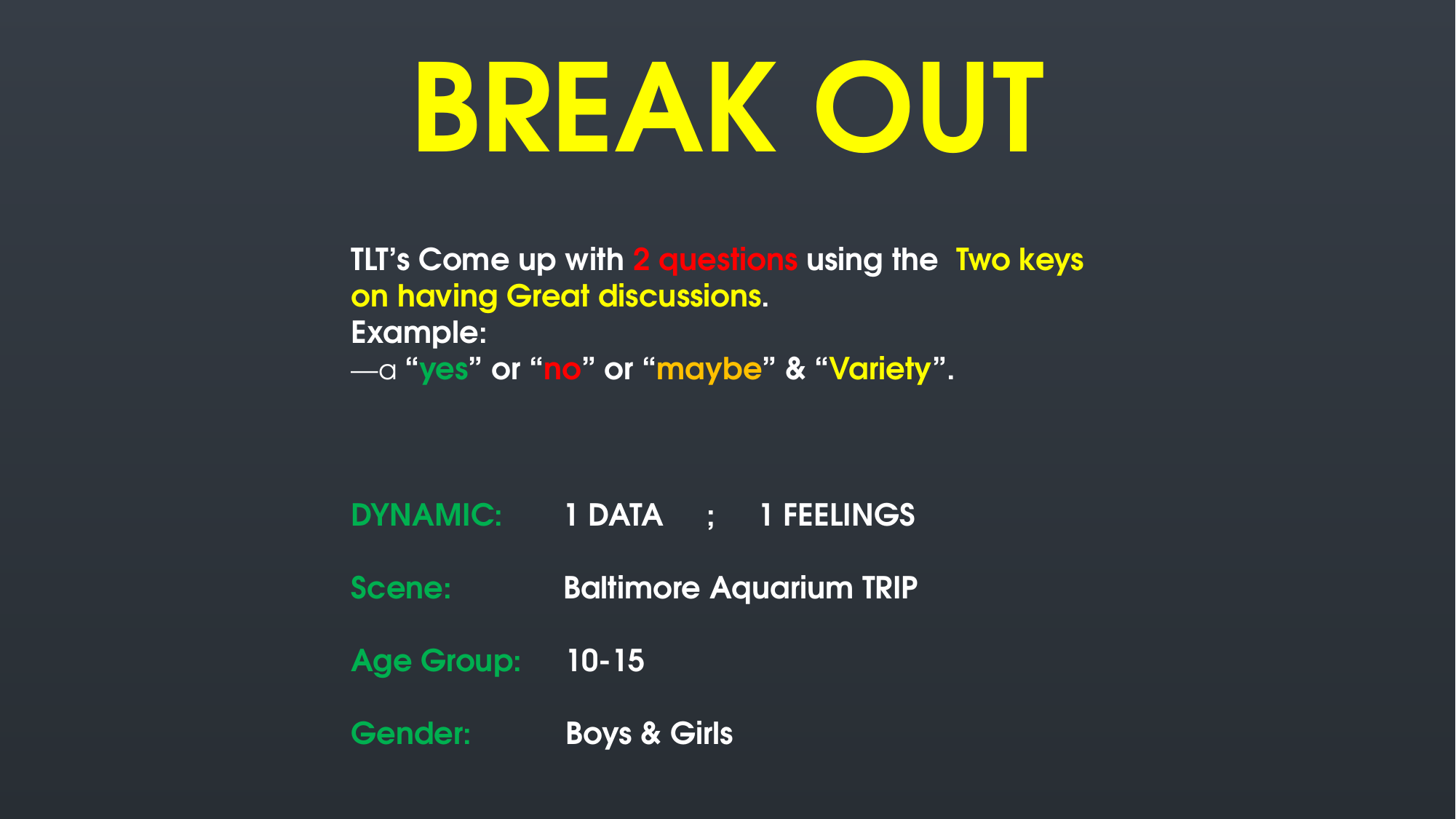

BREAK OUT
TLT’s Come up with 2 questions using the  Two keys on having Great discussions.
Example:
—a “yes” or “no” or “maybe” & “Variety”.

DYNAMIC:       1 DATA     ;     1 FEELINGS

Scene:             Baltimore Aquarium TRIP

Age Group:     10-15

Gender:           Boys & Girls